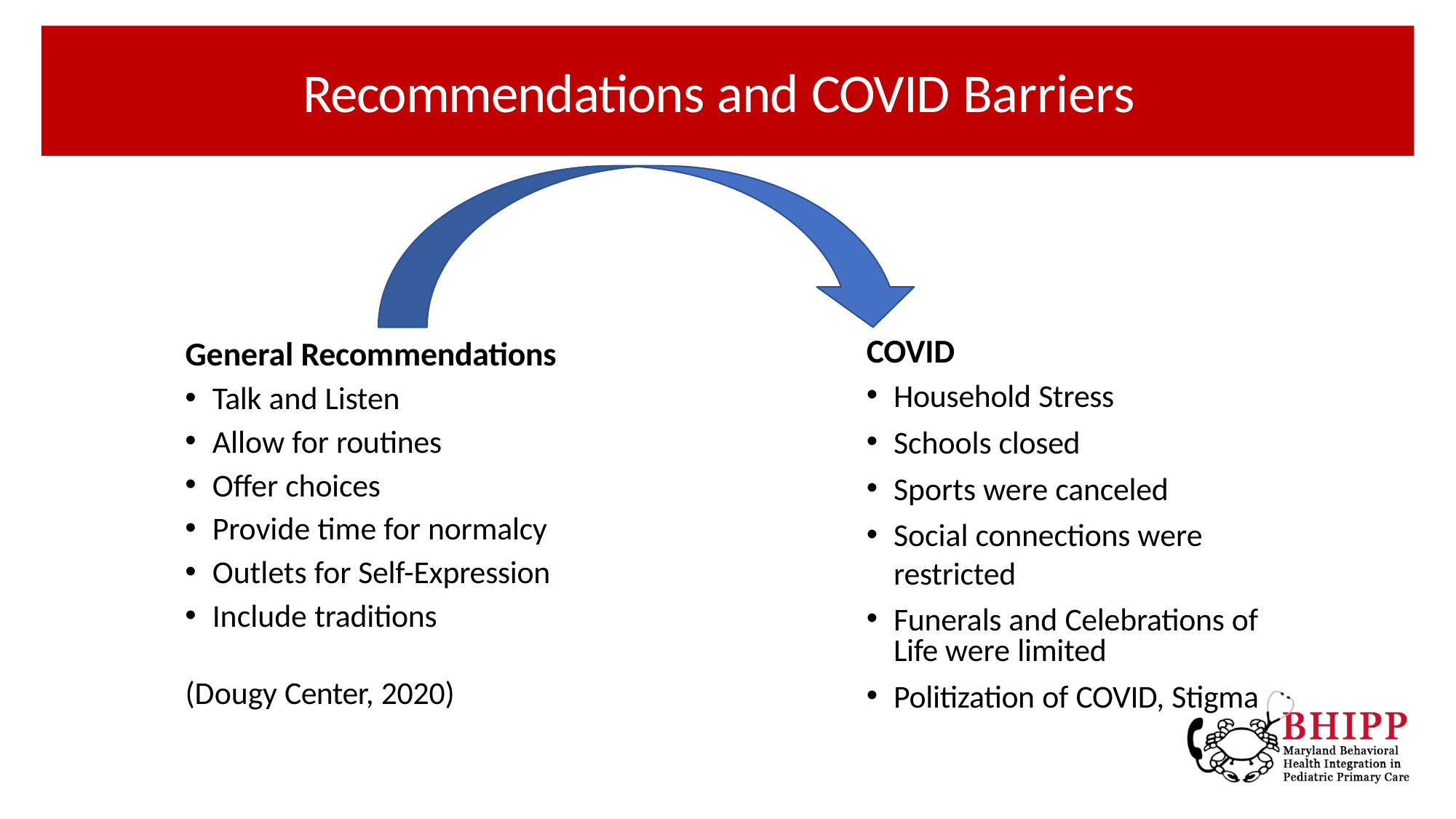

# Recommendations and COVID Barriers

General Recommendations
Talk and Listen
Allow for routines
Offer choices
Provide time for normalcy
Outlets for Self-Expression
Include traditions

(Dougy Center, 2020)
COVID
Household Stress
Schools closed
Sports were canceled
Social connections were restricted
Funerals and Celebrations of Life were limited
Politization of COVID, Stigma